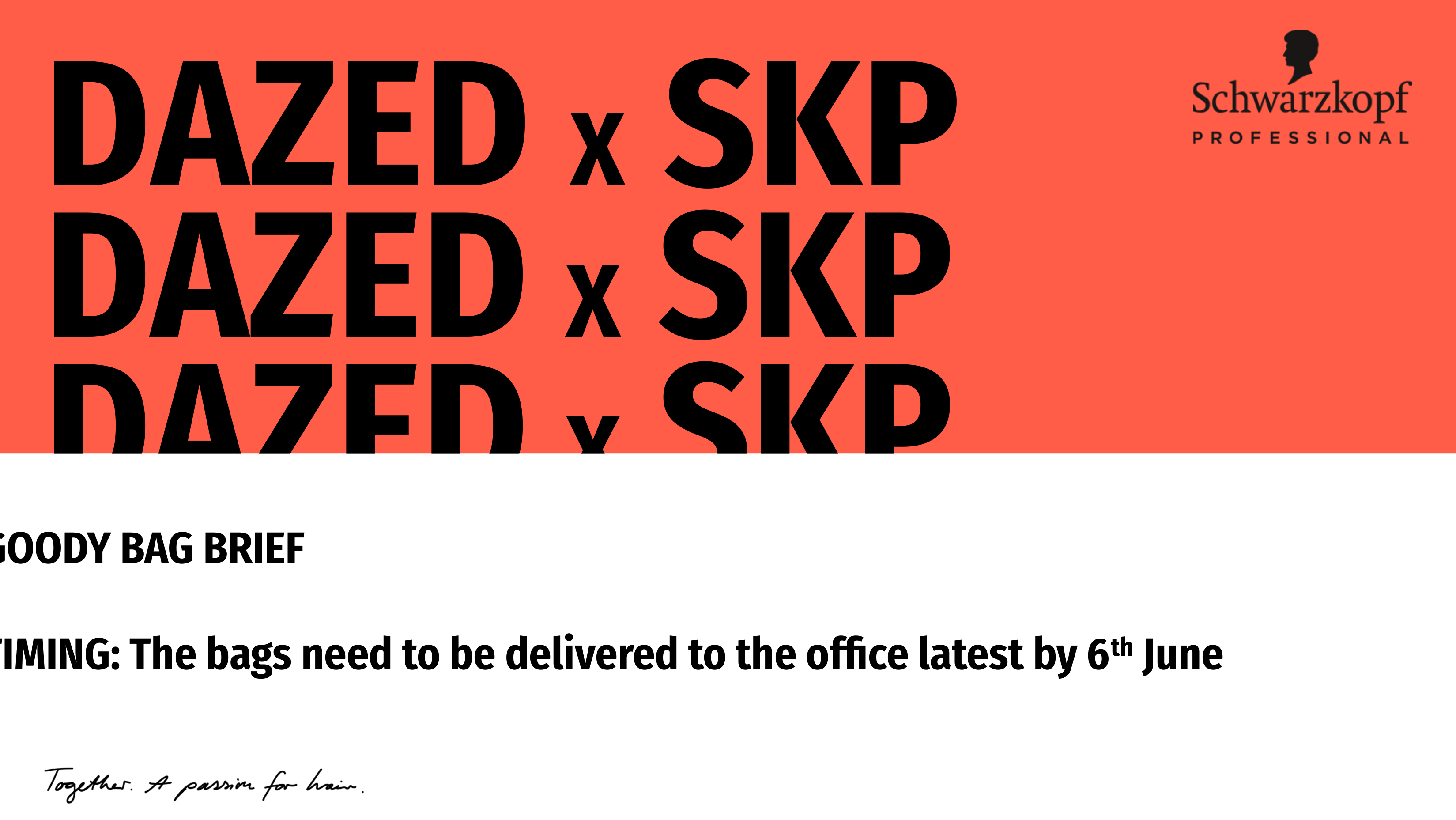

# Dazed x SKP
Dazed x SKP
Dazed x SKP

GOODY BAG BRIEF

TIMING: The bags need to be delivered to the office latest by 6th June